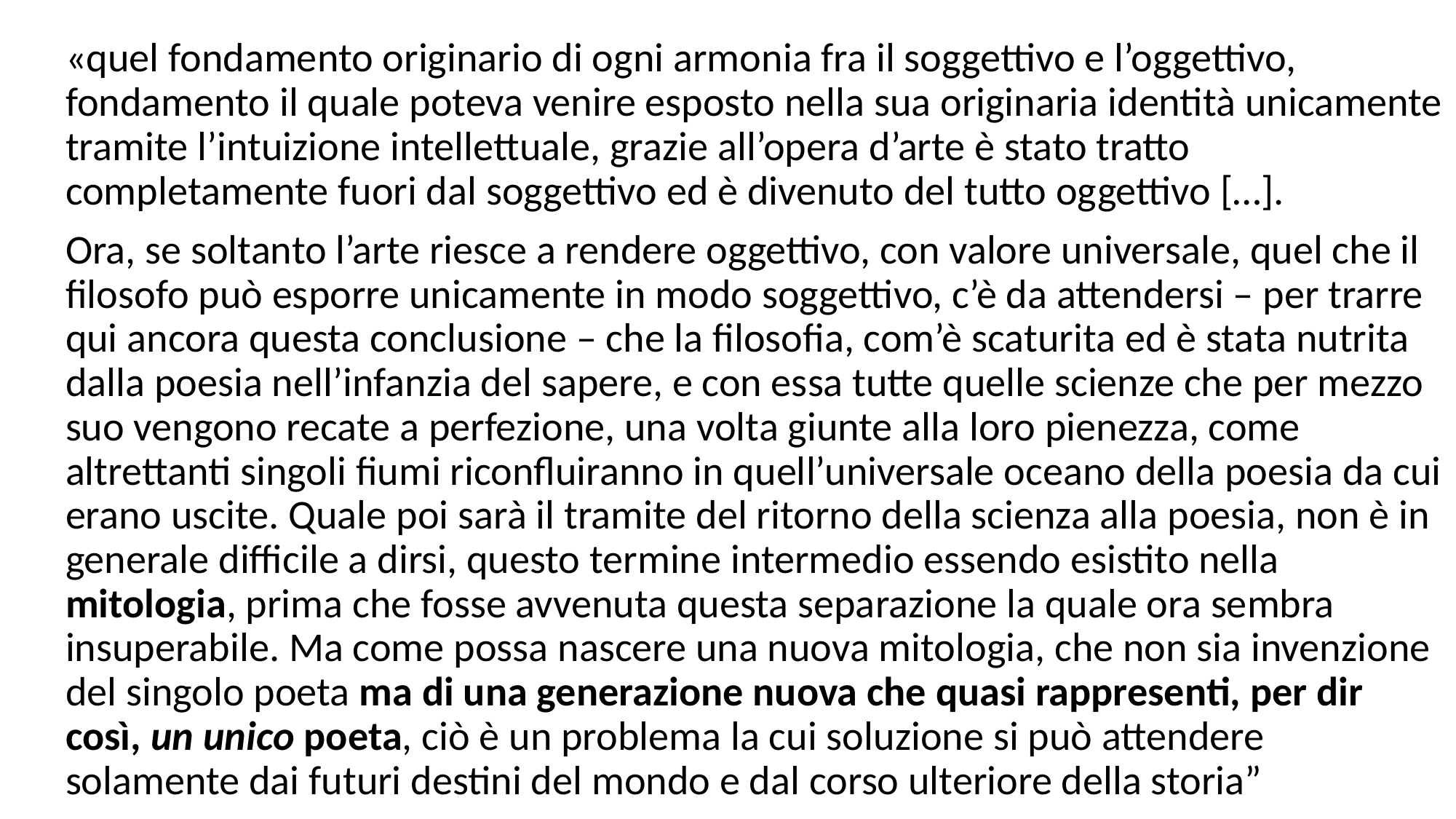

«quel fondamento originario di ogni armonia fra il soggettivo e l’oggettivo, fondamento il quale poteva venire esposto nella sua originaria identità unicamente tramite l’intuizione intellettuale, grazie all’opera d’arte è stato tratto completamente fuori dal soggettivo ed è divenuto del tutto oggettivo […].
Ora, se soltanto l’arte riesce a rendere oggettivo, con valore universale, quel che il filosofo può esporre unicamente in modo soggettivo, c’è da attendersi – per trarre qui ancora questa conclusione – che la filosofia, com’è scaturita ed è stata nutrita dalla poesia nell’infanzia del sapere, e con essa tutte quelle scienze che per mezzo suo vengono recate a perfezione, una volta giunte alla loro pienezza, come altrettanti singoli fiumi riconfluiranno in quell’universale oceano della poesia da cui erano uscite. Quale poi sarà il tramite del ritorno della scienza alla poesia, non è in generale difficile a dirsi, questo termine intermedio essendo esistito nella mitologia, prima che fosse avvenuta questa separazione la quale ora sembra insuperabile. Ma come possa nascere una nuova mitologia, che non sia invenzione del singolo poeta ma di una generazione nuova che quasi rappresenti, per dir così, un unico poeta, ciò è un problema la cui soluzione si può attendere solamente dai futuri destini del mondo e dal corso ulteriore della storia”